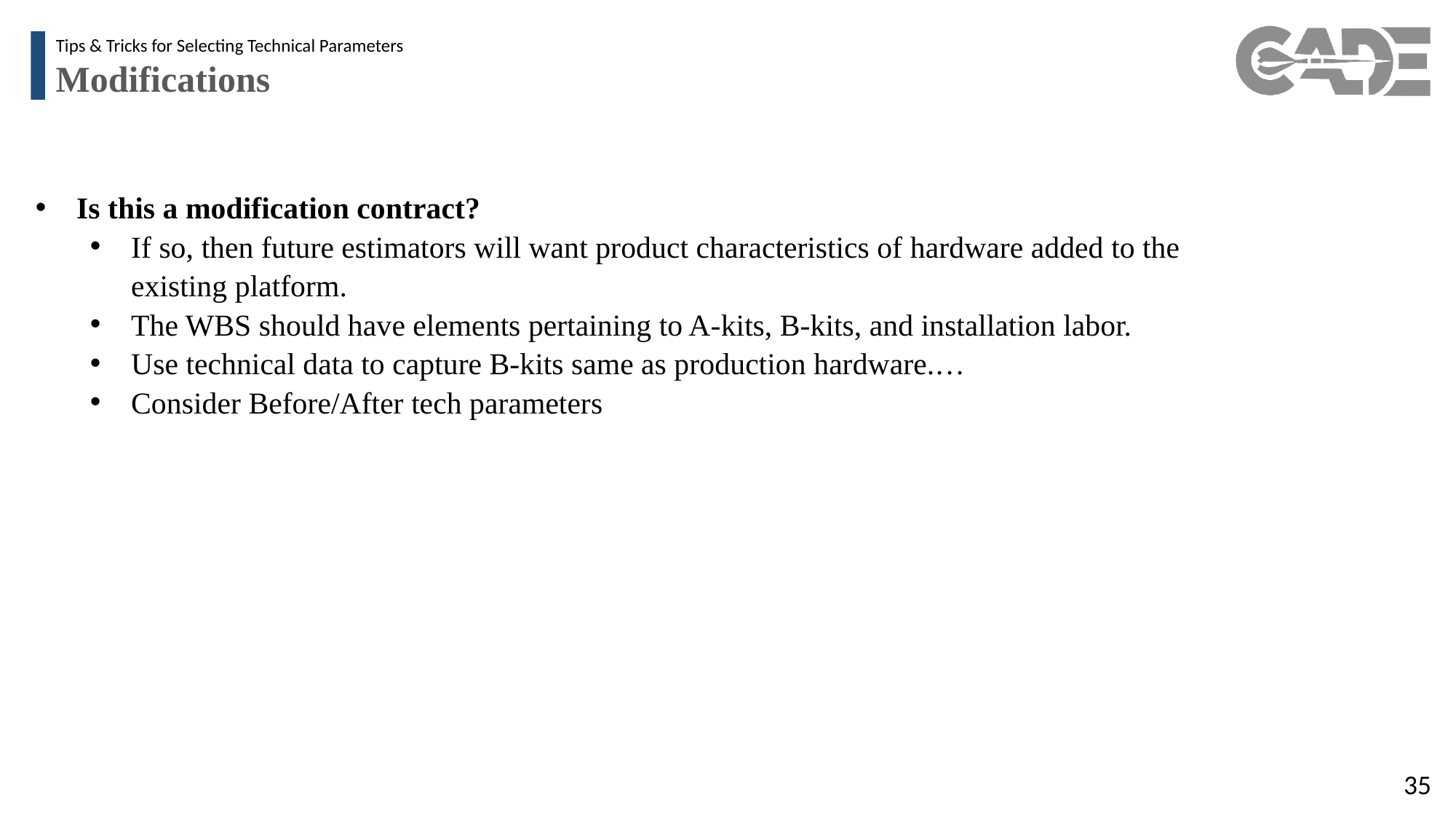

Tips & Tricks for Selecting Technical Parameters

Modifications
Is this a modification contract?
If so, then future estimators will want product characteristics of hardware added to the existing platform.
The WBS should have elements pertaining to A-kits, B-kits, and installation labor.
Use technical data to capture B-kits same as production hardware.…
Consider Before/After tech parameters

35